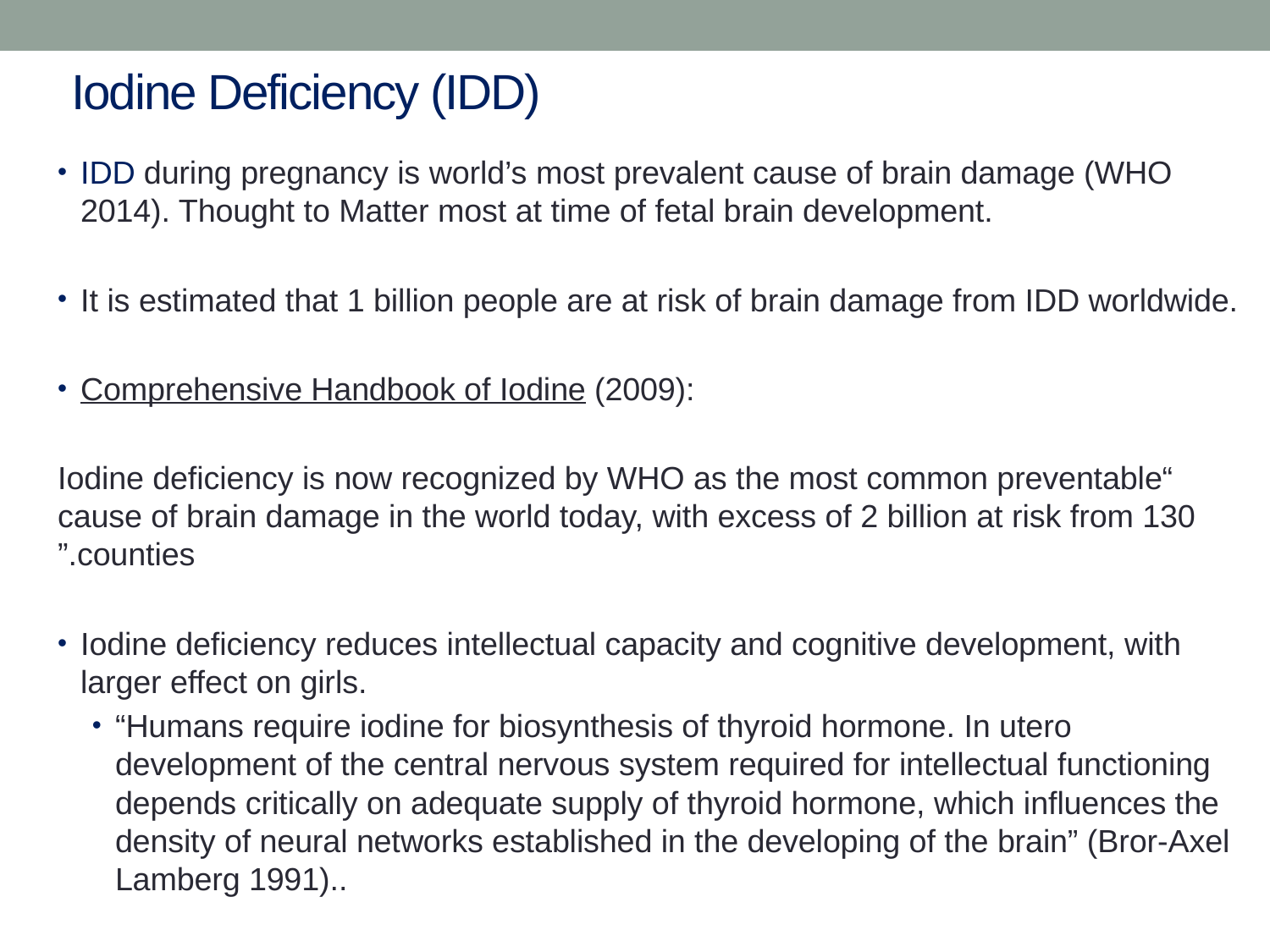

# Iodine Deficiency (IDD)
IDD during pregnancy is world’s most prevalent cause of brain damage (WHO 2014). Thought to Matter most at time of fetal brain development.

It is estimated that 1 billion people are at risk of brain damage from IDD worldwide.

Comprehensive Handbook of Iodine (2009):

“Iodine deficiency is now recognized by WHO as the most common preventable cause of brain damage in the world today, with excess of 2 billion at risk from 130 counties.”

Iodine deficiency reduces intellectual capacity and cognitive development, with larger effect on girls.
“Humans require iodine for biosynthesis of thyroid hormone. In utero development of the central nervous system required for intellectual functioning depends critically on adequate supply of thyroid hormone, which influences the density of neural networks established in the developing of the brain” (Bror-Axel Lamberg 1991)..